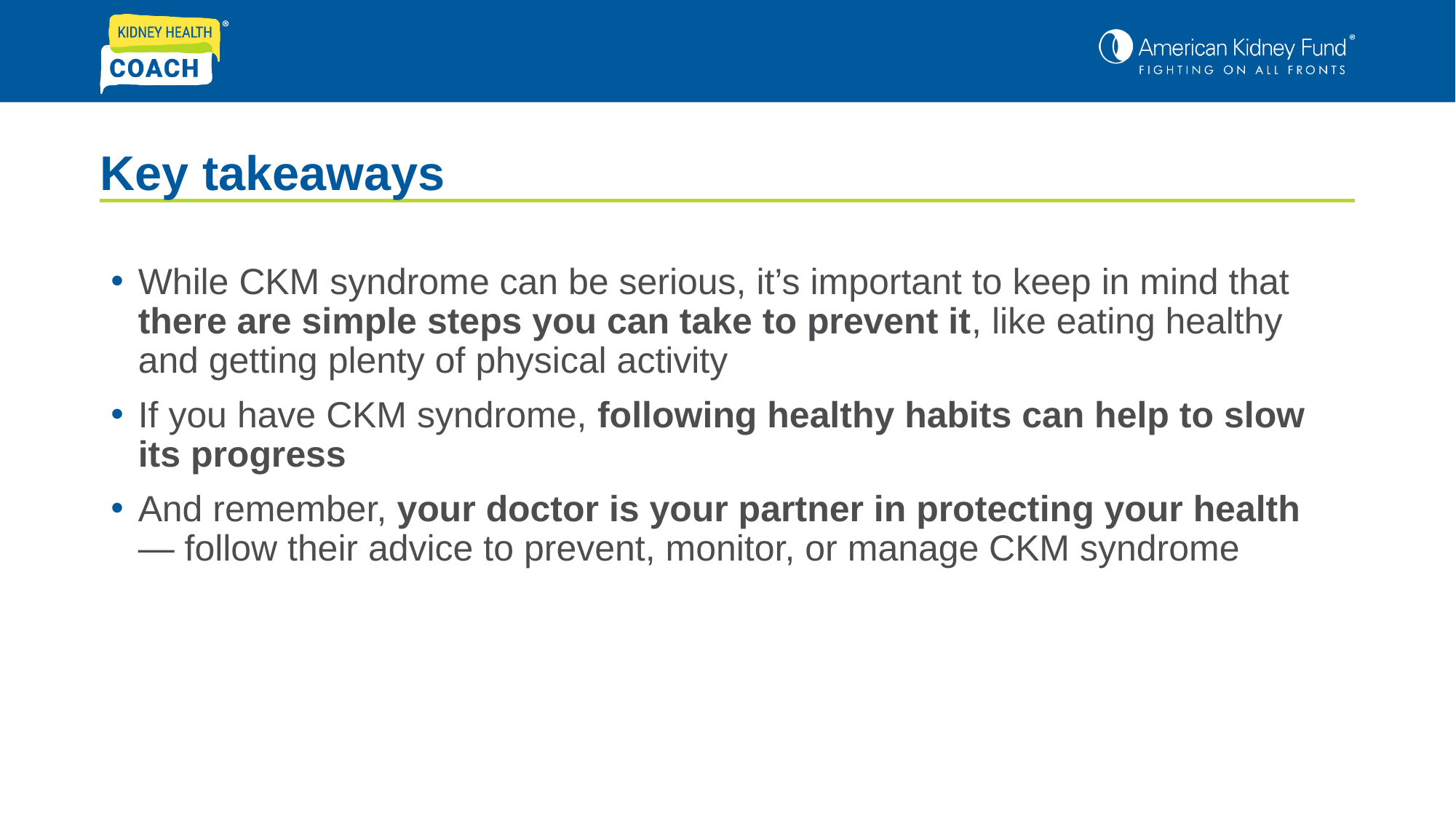

# Key takeaways
While CKM syndrome can be serious, it’s important to keep in mind that there are simple steps you can take to prevent it, like eating healthy and getting plenty of physical activity
If you have CKM syndrome, following healthy habits can help to slow its progress
And remember, your doctor is your partner in protecting your health — follow their advice to prevent, monitor, or manage CKM syndrome